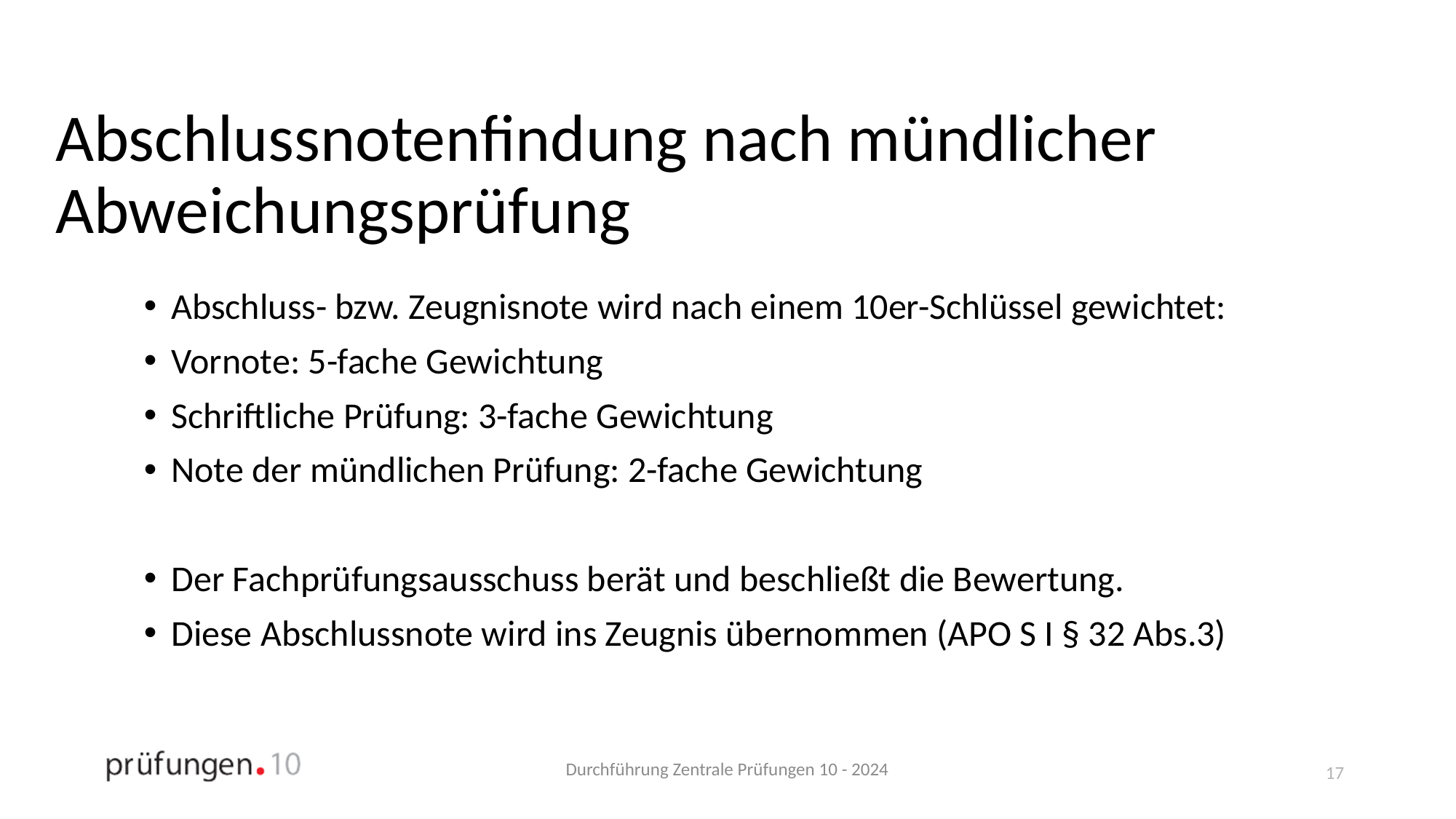

# Abschlussnotenfindung nach mündlicher Abweichungsprüfung

Abschluss- bzw. Zeugnisnote wird nach einem 10er-Schlüssel gewichtet:
Vornote: 5-fache Gewichtung
Schriftliche Prüfung: 3-fache Gewichtung
Note der mündlichen Prüfung: 2-fache Gewichtung

Der Fachprüfungsausschuss berät und beschließt die Bewertung.
Diese Abschlussnote wird ins Zeugnis übernommen (APO S I § 32 Abs.3)
17